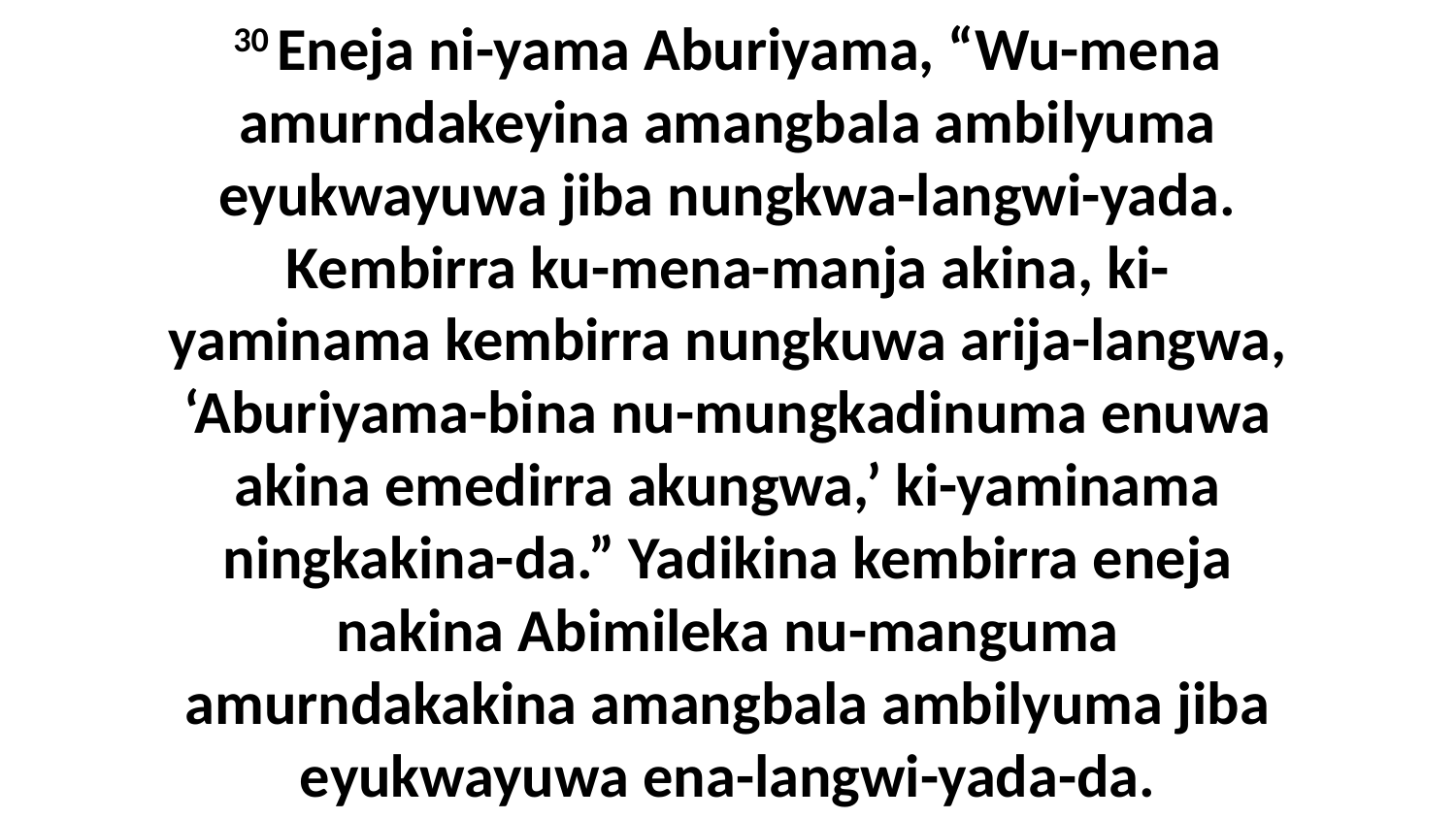

30 Eneja ni-yama Aburiyama, “Wu-mena amurndakeyina amangbala ambilyuma eyukwayuwa jiba nungkwa-langwi-yada. Kembirra ku-mena-manja akina, ki-yaminama kembirra nungkuwa arija-langwa, ‘Aburiyama-bina nu-mungkadinuma enuwa akina emedirra akungwa,’ ki-yaminama ningkakina-da.” Yadikina kembirra eneja nakina Abimileka nu-manguma amurndakakina amangbala ambilyuma jiba eyukwayuwa ena-langwi-yada-da.